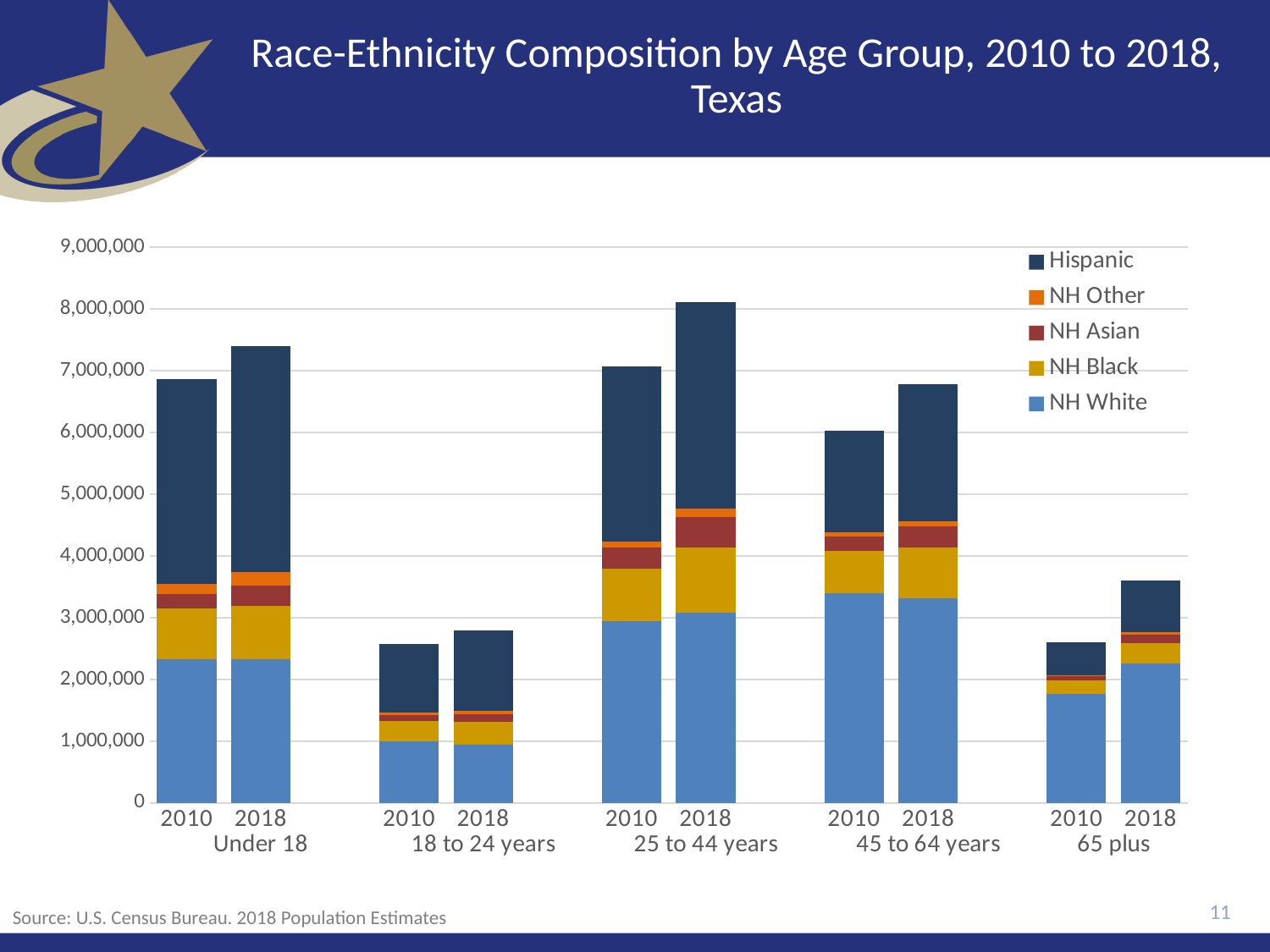

# Race-Ethnicity Composition by Age Group, 2010 to 2018, Texas

### Chart

| Category | NH White | NH Black | NH Asian | NH Other | Hispanic |
|---|---|---|---|---|---|
| 2010 | 2333760.0 | 815981.0 | 234763.0 | 163543.0 | 3317777.0 |
| 2018 | 2321518.0 | 870787.0 | 322560.0 | 220905.0 | 3662329.0 |
|  | None | None | None | None | None |
| 2010 | 998053.0 | 324961.0 | 93759.0 | 43828.0 | 1112368.0 |
| 2018 | 948778.0 | 361853.0 | 123217.0 | 63134.0 | 1299097.0 |
|  | None | None | None | None | None |
| 2010 | 2942776.0 | 845222.0 | 344081.0 | 95341.0 | 2844435.0 |
| 2018 | 3080291.0 | 1049332.0 | 505298.0 | 134503.0 | 3348676.0 |
|  | None | None | None | None | None |
| 2010 | 3392112.0 | 694825.0 | 221865.0 | 70805.0 | 1653420.0 |
| 2018 | 3307967.0 | 827062.0 | 340830.0 | 86715.0 | 2224673.0 |
|  | None | None | None | None | None |
| 2010 | 1761937.0 | 218895.0 | 66075.0 | 22058.0 | 532921.0 |
| 2018 | 2254295.0 | 332610.0 | 141831.0 | 39510.0 | 834074.0 |
11
Source: U.S. Census Bureau. 2018 Population Estimates